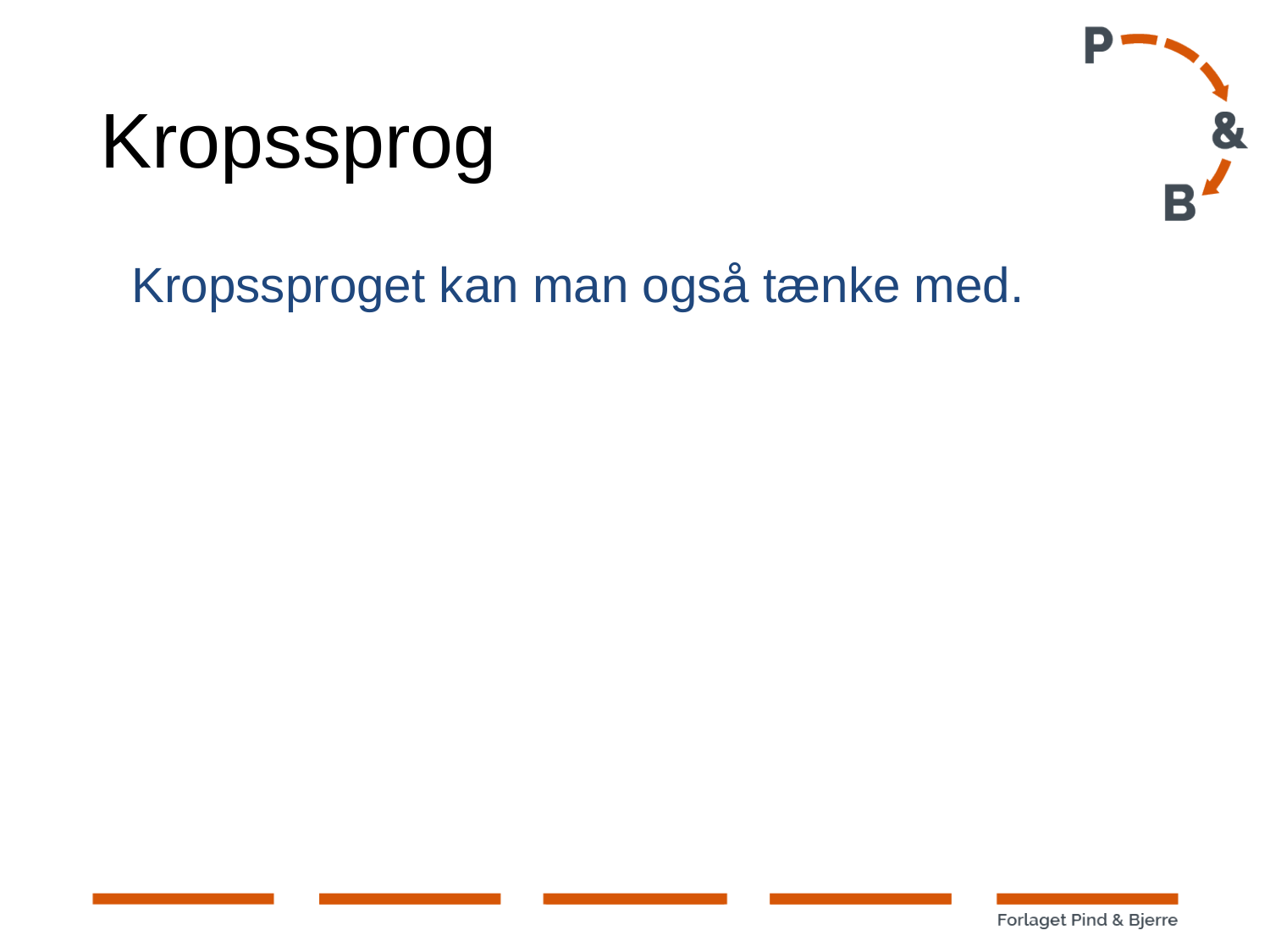

# Kropssprog
Kropssproget kan man også tænke med.